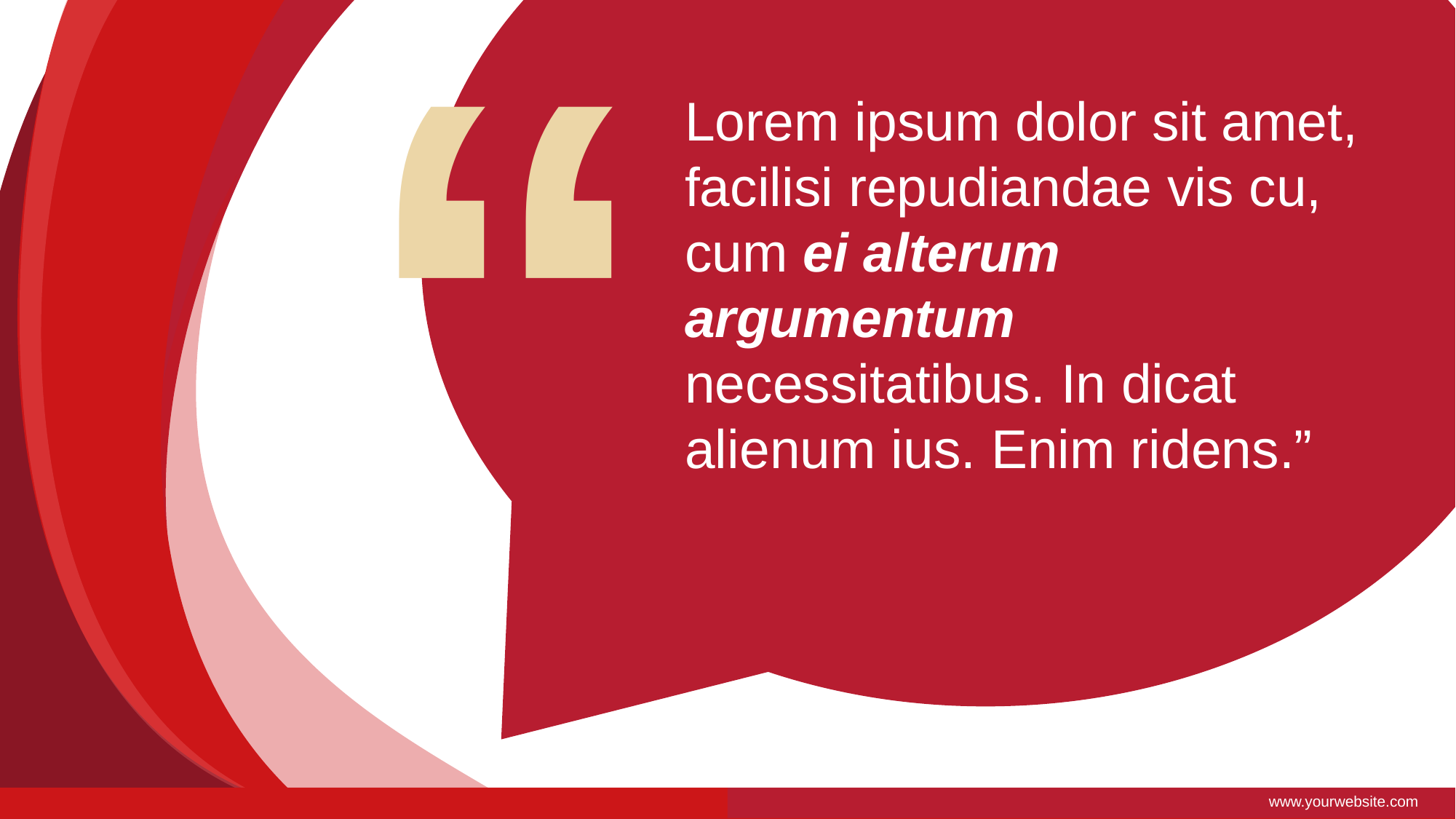

“
Lorem ipsum dolor sit amet, facilisi repudiandae vis cu, cum ei alterum argumentum necessitatibus. In dicat alienum ius. Enim ridens.”

www.yourwebsite.com